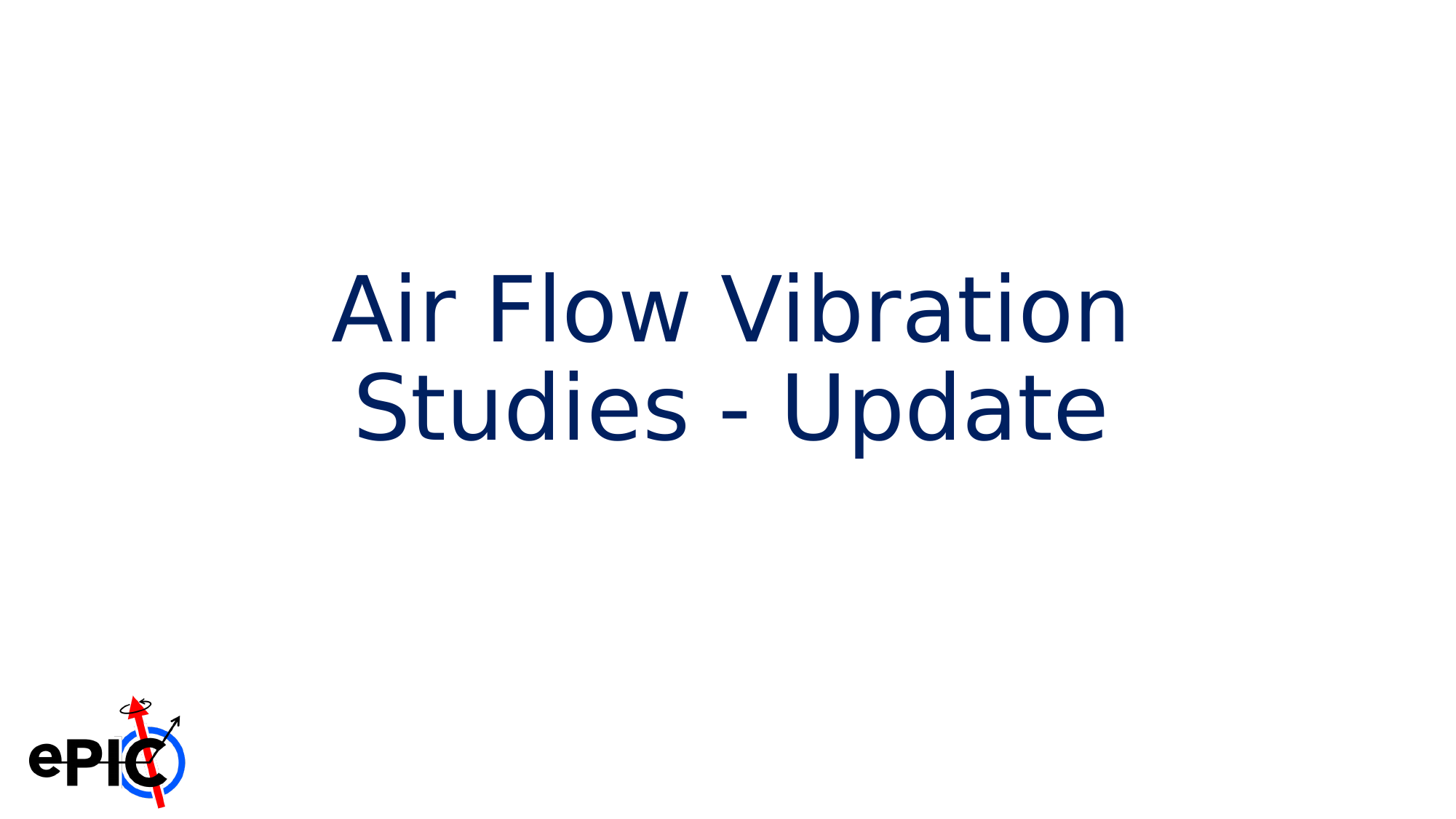

# Air Flow Vibration Studies - Update